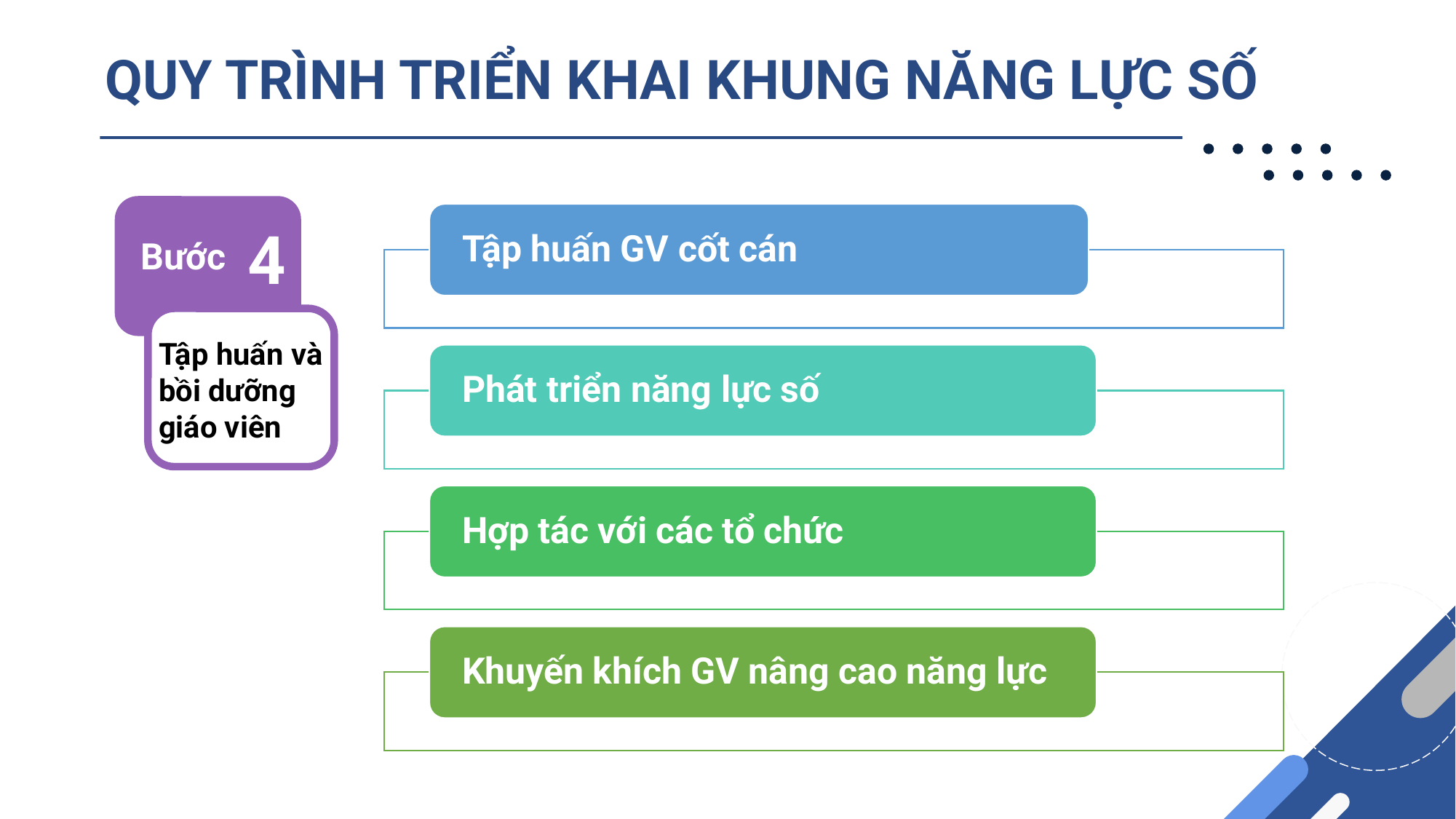

# QUY TRÌNH TRIỂN KHAI KHUNG NĂNG LỰC SỐ

4
Bước

Tập huấn và bồi dưỡng giáo viên
Tập huấn GV cốt cán
Phát triển năng lực số
Hợp tác với các tổ chức
Khuyến khích GV nâng cao năng lực